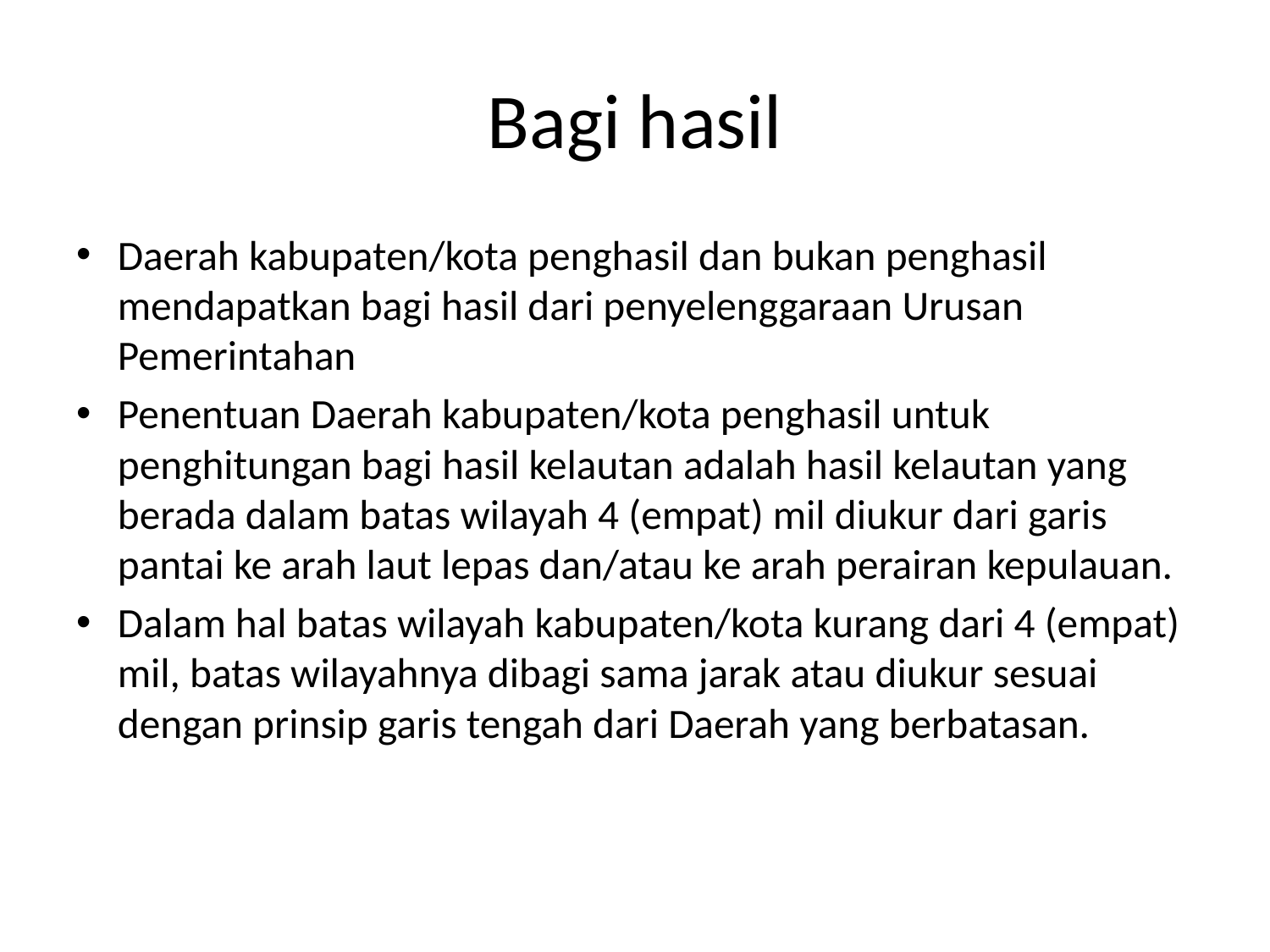

# Bagi hasil
Daerah kabupaten/kota penghasil dan bukan penghasil mendapatkan bagi hasil dari penyelenggaraan Urusan Pemerintahan
Penentuan Daerah kabupaten/kota penghasil untuk penghitungan bagi hasil kelautan adalah hasil kelautan yang berada dalam batas wilayah 4 (empat) mil diukur dari garis pantai ke arah laut lepas dan/atau ke arah perairan kepulauan.
Dalam hal batas wilayah kabupaten/kota kurang dari 4 (empat) mil, batas wilayahnya dibagi sama jarak atau diukur sesuai dengan prinsip garis tengah dari Daerah yang berbatasan.